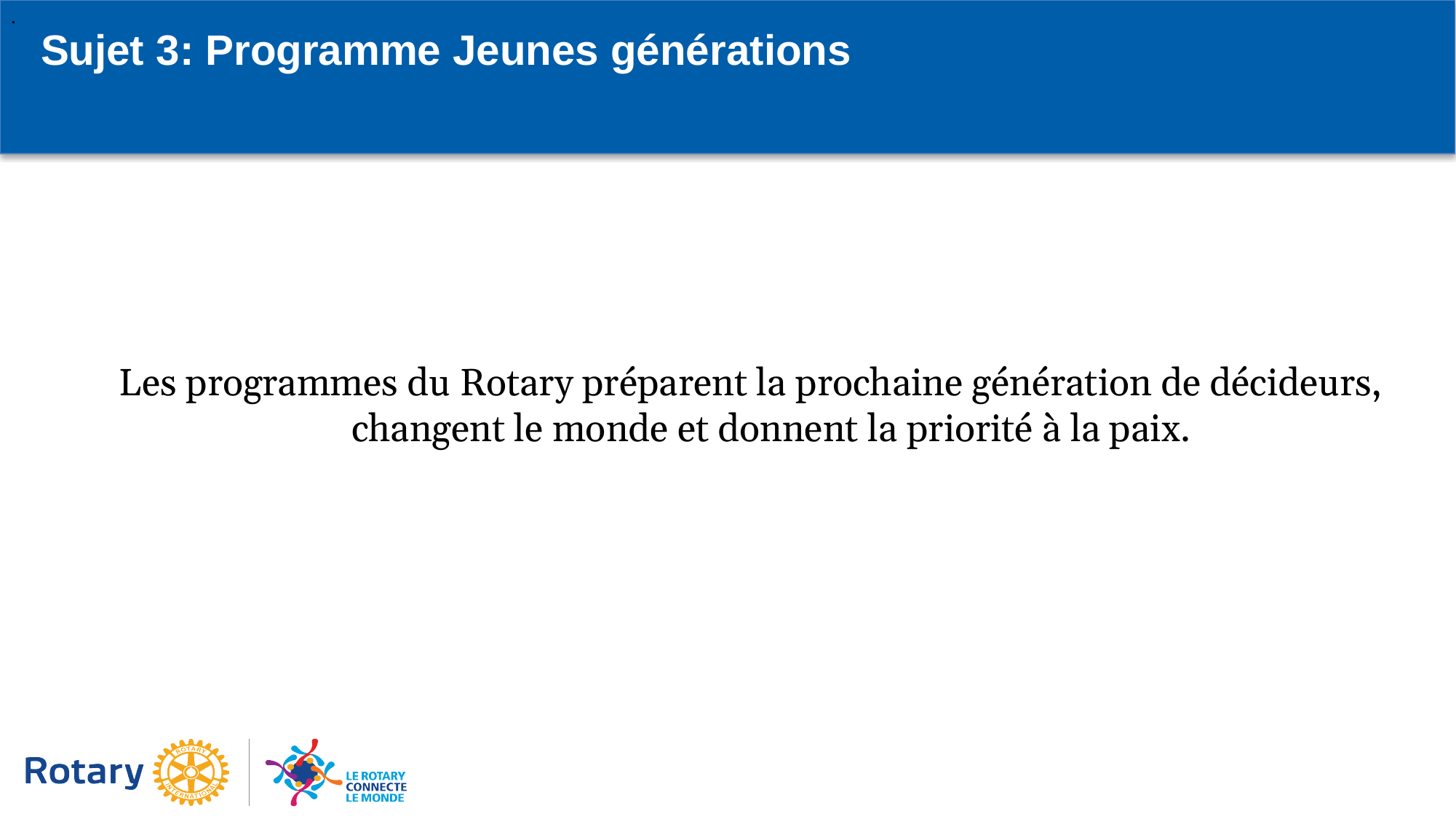

.

Sujet 3: Programme Jeunes générations

Les programmes du Rotary préparent la prochaine génération de décideurs, changent le monde et donnent la priorité à la paix.